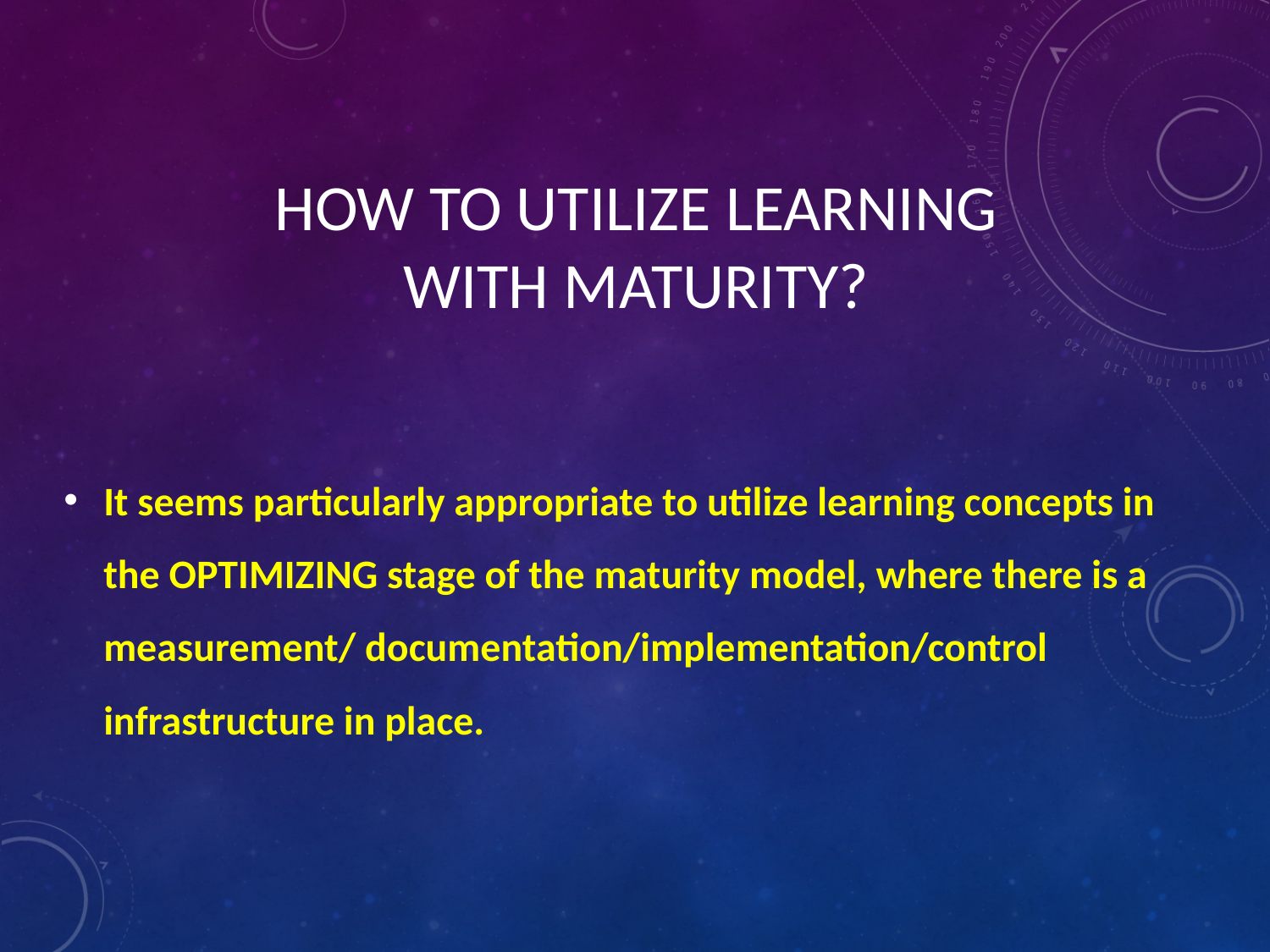

# How to UTILIZE learning with maturity?
It seems particularly appropriate to utilize learning concepts in the OPTIMIZING stage of the maturity model, where there is a measurement/ documentation/implementation/control   infrastructure in place.